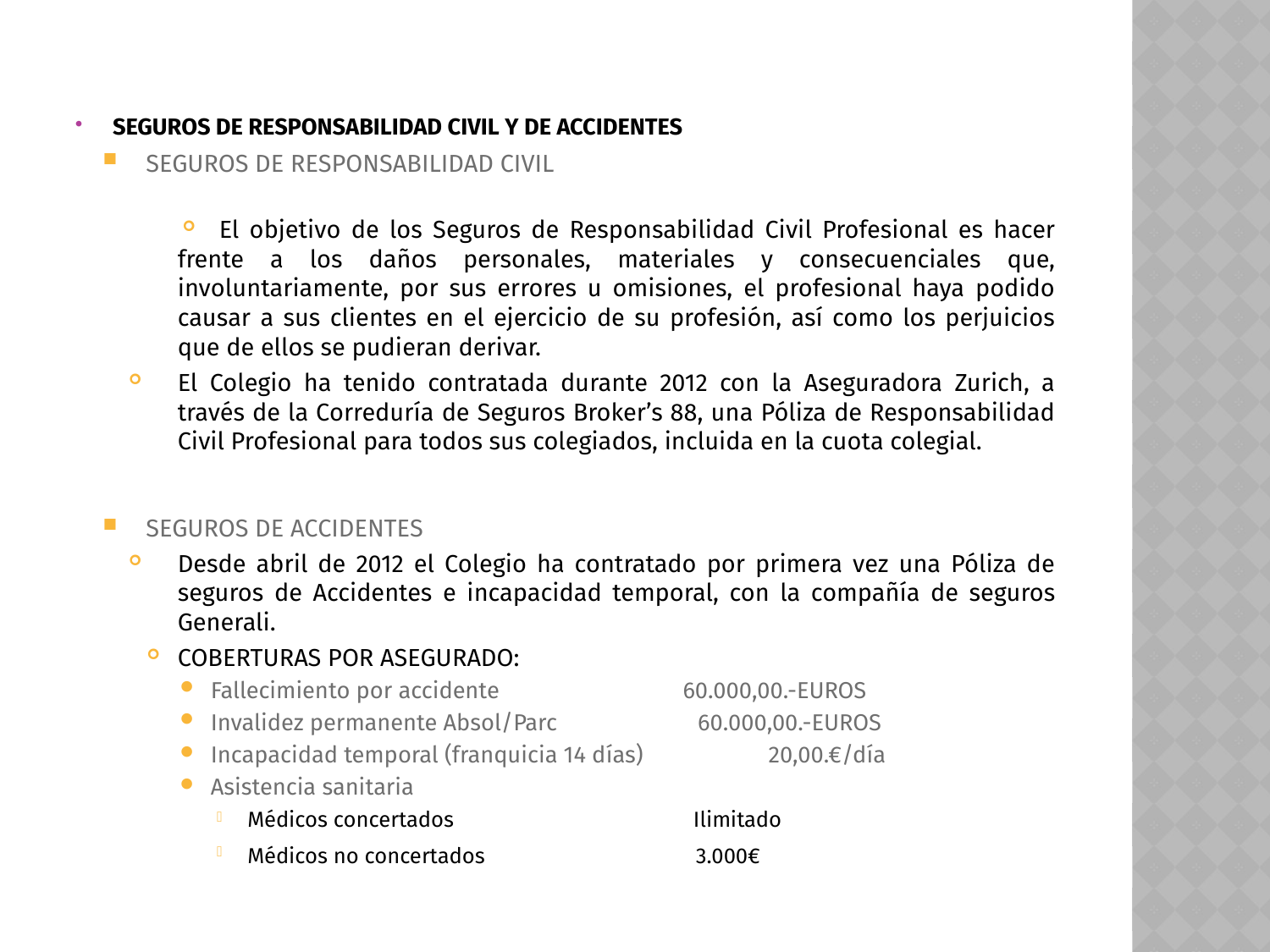

SEGUROS DE RESPONSABILIDAD CIVIL Y DE ACCIDENTES
SEGUROS DE RESPONSABILIDAD CIVIL

El objetivo de los Seguros de Responsabilidad Civil Profesional es hacer frente a los daños personales, materiales y consecuenciales que, involuntariamente, por sus errores u omisiones, el profesional haya podido causar a sus clientes en el ejercicio de su profesión, así como los perjuicios que de ellos se pudieran derivar.
El Colegio ha tenido contratada durante 2012 con la Aseguradora Zurich, a través de la Correduría de Seguros Broker’s 88, una Póliza de Responsabilidad Civil Profesional para todos sus colegiados, incluida en la cuota colegial.

SEGUROS DE ACCIDENTES
Desde abril de 2012 el Colegio ha contratado por primera vez una Póliza de seguros de Accidentes e incapacidad temporal, con la compañía de seguros Generali.
COBERTURAS POR ASEGURADO:
Fallecimiento por accidente                              60.000,00.-EUROS
Invalidez permanente Absol/Parc                       60.000,00.-EUROS
Incapacidad temporal (franquicia 14 días)	      20,00.€/día
Asistencia sanitaria
Médicos concertados                                          Ilimitado
Médicos no concertados                                     3.000€